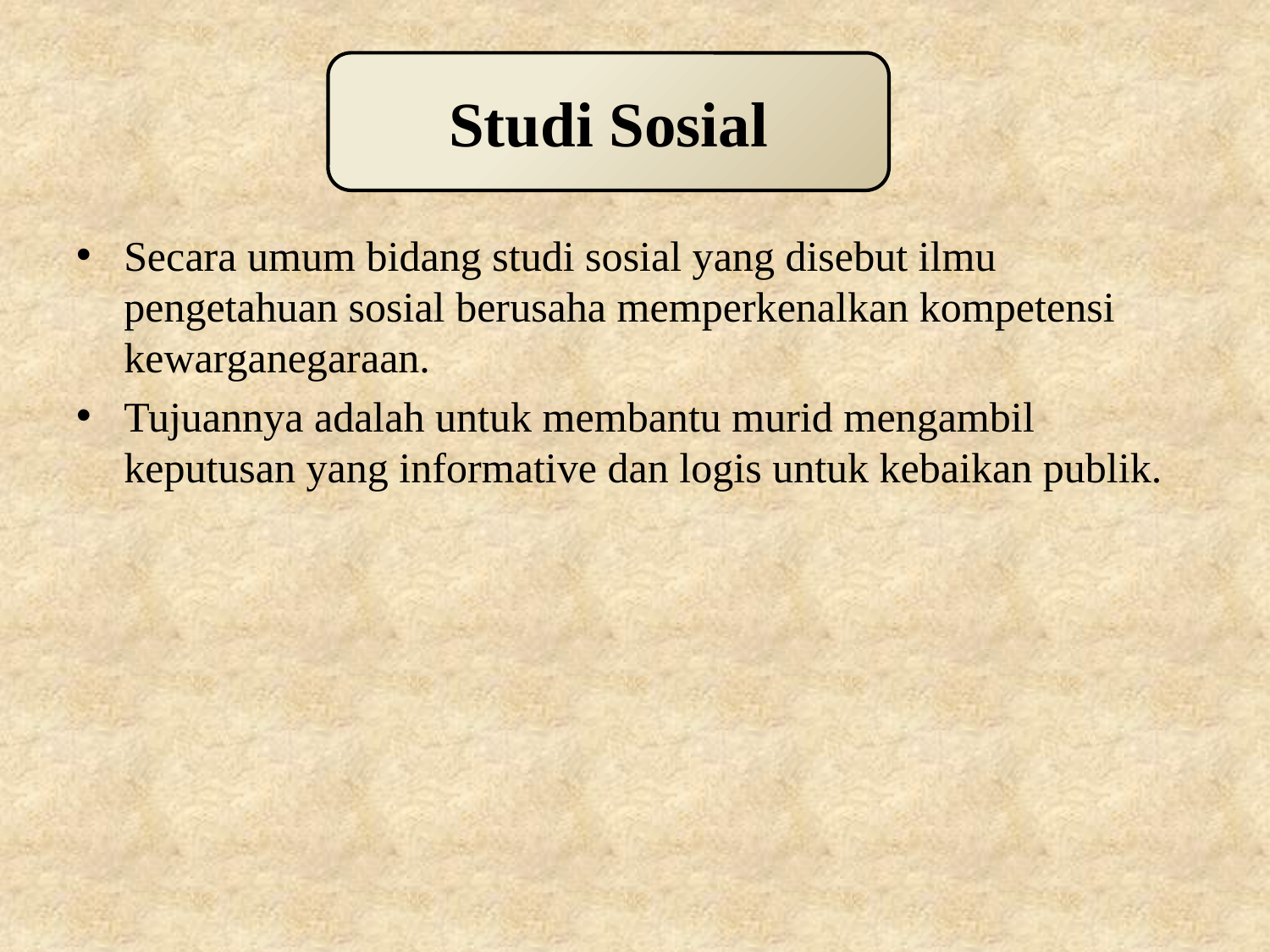

#

Studi Sosial
Secara umum bidang studi sosial yang disebut ilmu pengetahuan sosial berusaha memperkenalkan kompetensi kewarganegaraan.
Tujuannya adalah untuk membantu murid mengambil keputusan yang informative dan logis untuk kebaikan publik.